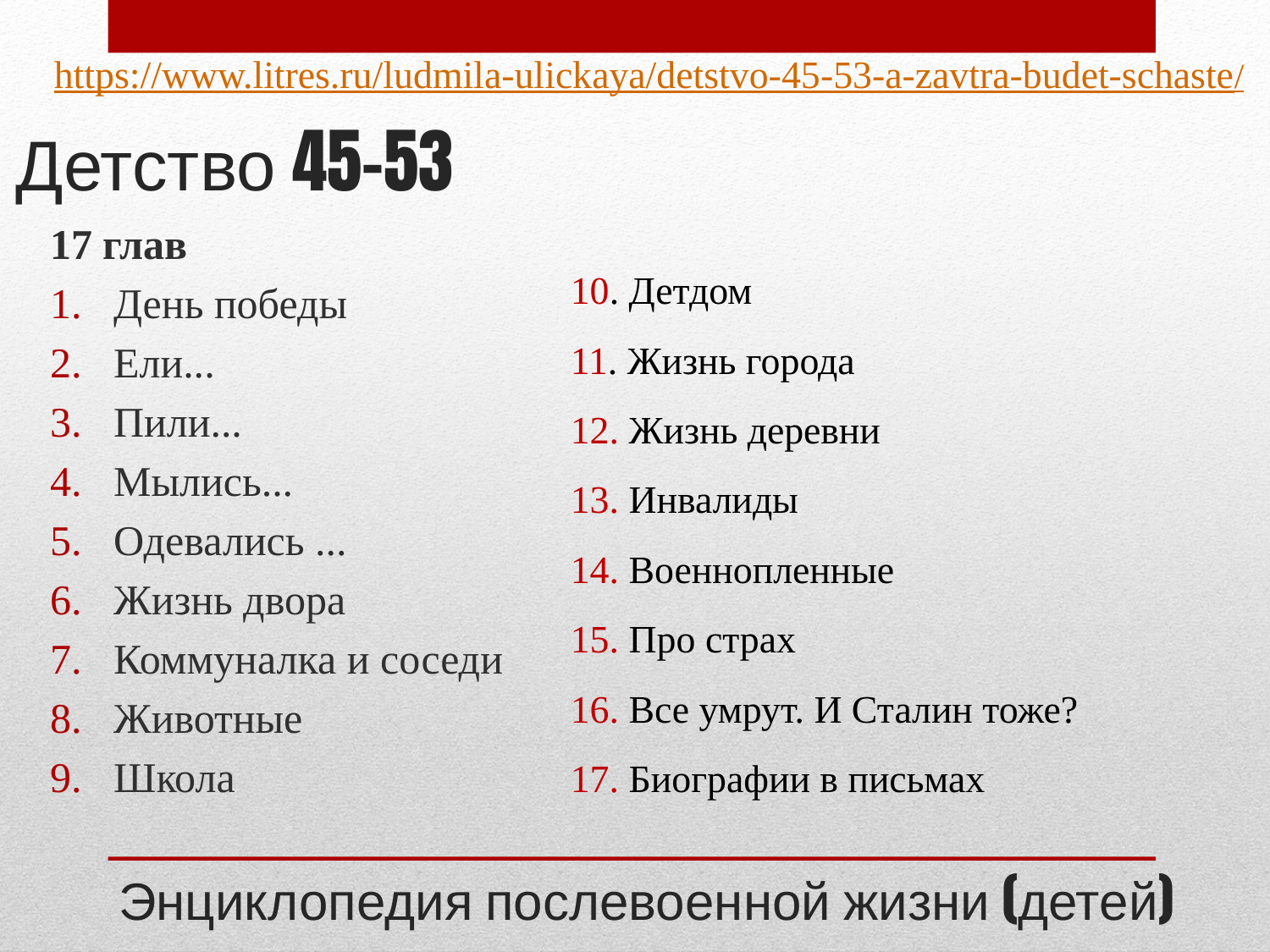

https://www.litres.ru/ludmila-ulickaya/detstvo-45-53-a-zavtra-budet-schaste/

Детство 45-53
17 глав
День победы
Ели...
Пили...
Мылись...
Одевались ...
Жизнь двора
Коммуналка и соседи
Животные
Школа
10. Детдом
11. Жизнь города
12. Жизнь деревни
13. Инвалиды
14. Военнопленные
15. Про страх
16. Все умрут. И Сталин тоже?
17. Биографии в письмах
# Энциклопедия послевоенной жизни (детей)